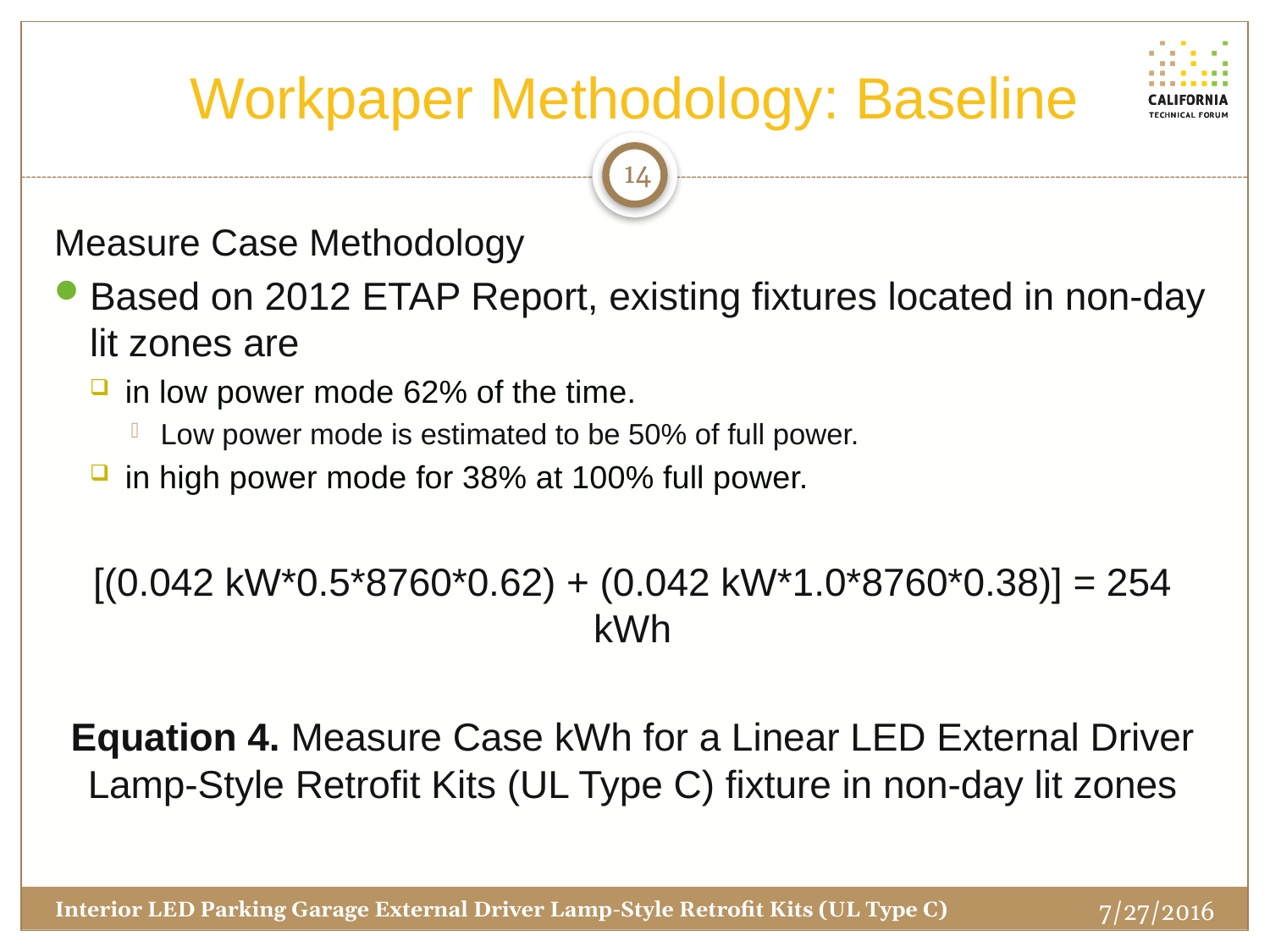

# Workpaper Methodology: Baseline
14
Measure Case Methodology
Based on 2012 ETAP Report, existing fixtures located in non-day lit zones are
in low power mode 62% of the time.
Low power mode is estimated to be 50% of full power.
in high power mode for 38% at 100% full power.

[(0.042 kW*0.5*8760*0.62) + (0.042 kW*1.0*8760*0.38)] = 254 kWh

Equation 4. Measure Case kWh for a Linear LED External Driver Lamp-Style Retrofit Kits (UL Type C) fixture in non-day lit zones

7/27/2016
Interior LED Parking Garage External Driver Lamp-Style Retrofit Kits (UL Type C)